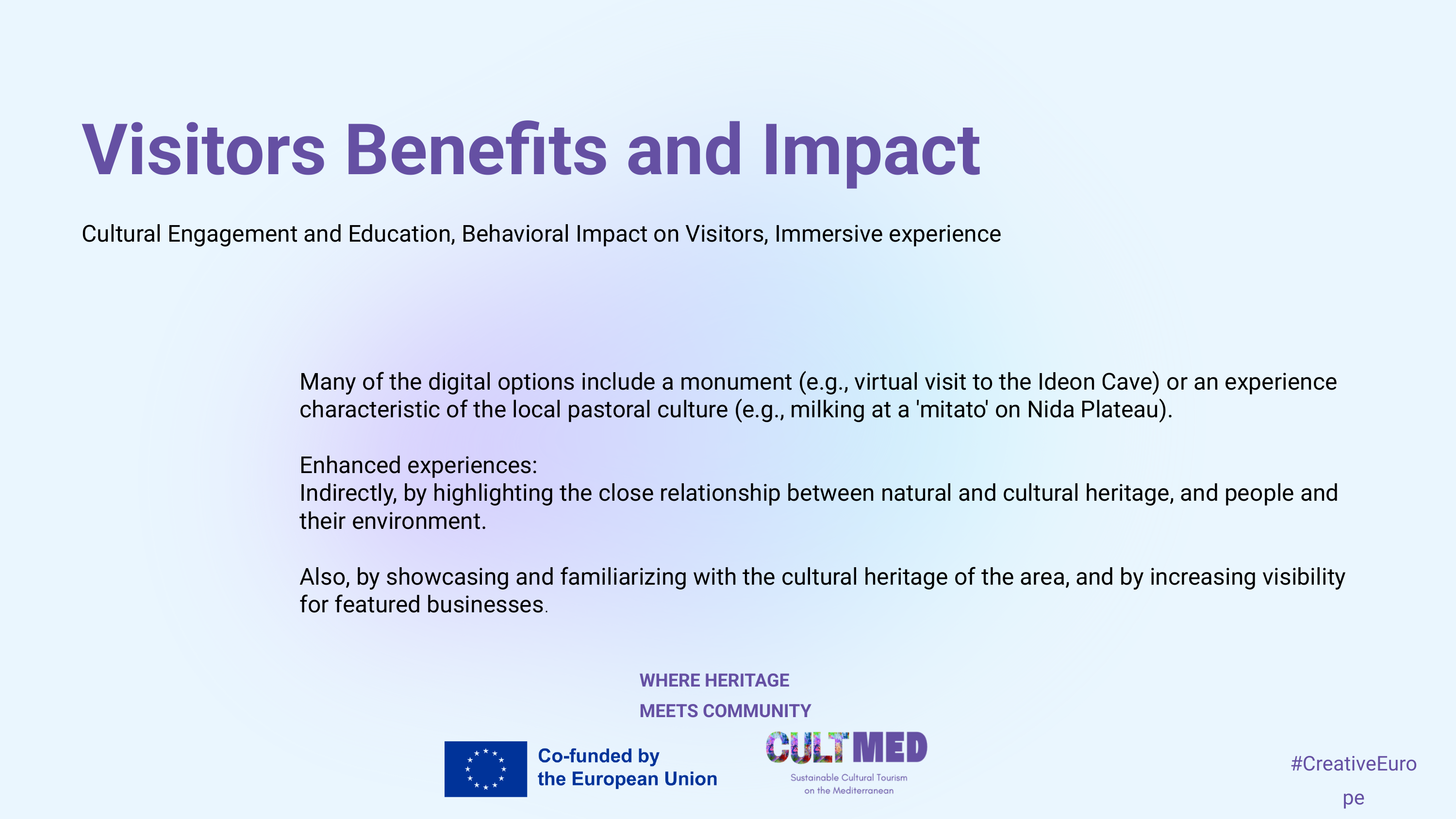

Visitors Benefits and Impact
Cultural Engagement and Education, Behavioral Impact on Visitors, Immersive experience

Many of the digital options include a monument (e.g., virtual visit to the Ideon Cave) or an experience characteristic of the local pastoral culture (e.g., milking at a 'mitato' on Nida Plateau).

Enhanced experiences:
Indirectly, by highlighting the close relationship between natural and cultural heritage, and people and their environment.

Also, by showcasing and familiarizing with the cultural heritage of the area, and by increasing visibility for featured businesses.
WHERE HERITAGE
MEETS COMMUNITY

#CreativeEurope